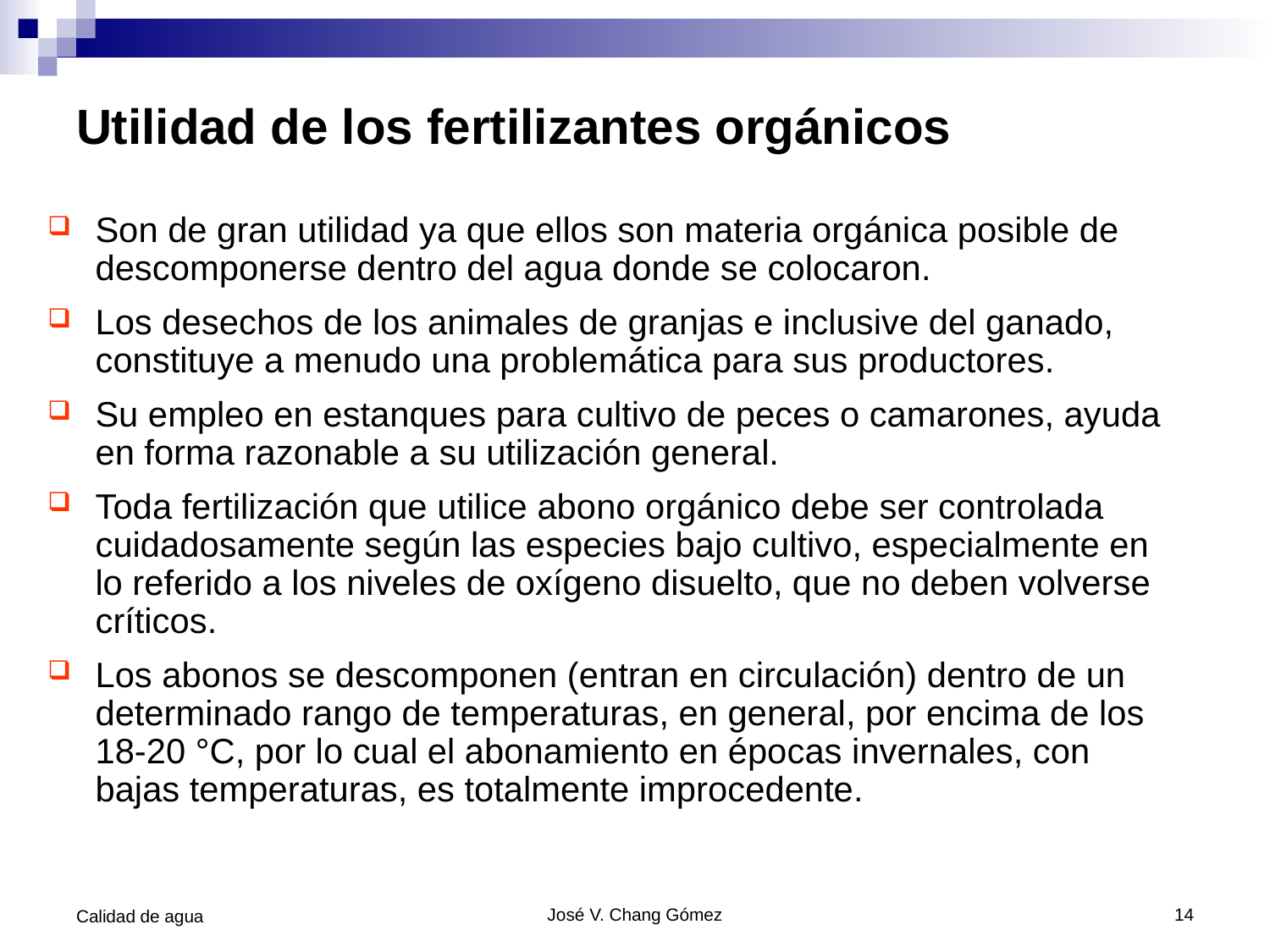

# Utilidad de los fertilizantes orgánicos
Son de gran utilidad ya que ellos son materia orgánica posible de descomponerse dentro del agua donde se colocaron.
Los desechos de los animales de granjas e inclusive del ganado, constituye a menudo una problemática para sus productores.
Su empleo en estanques para cultivo de peces o camarones, ayuda en forma razonable a su utilización general.
Toda fertilización que utilice abono orgánico debe ser controlada cuidadosamente según las especies bajo cultivo, especialmente en lo referido a los niveles de oxígeno disuelto, que no deben volverse críticos.
Los abonos se descomponen (entran en circulación) dentro de un determinado rango de temperaturas, en general, por encima de los 18-20 °C, por lo cual el abonamiento en épocas invernales, con bajas temperaturas, es totalmente improcedente.
Calidad de agua
José V. Chang Gómez
14